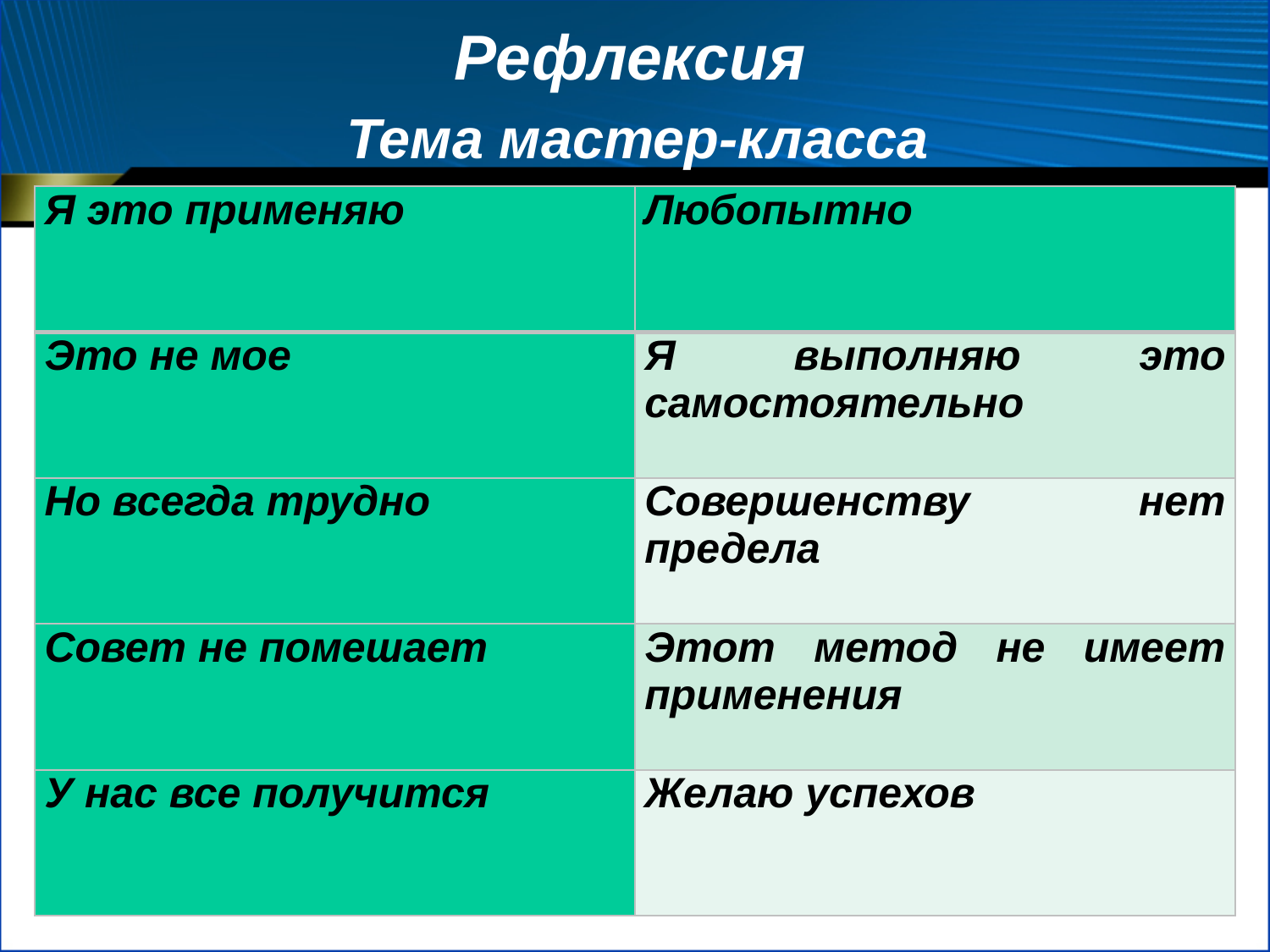

# Рефлексия Тема мастер-класса
| Я это применяю | Любопытно |
| --- | --- |
| Это не мое | Я выполняю это самостоятельно |
| Но всегда трудно | Совершенству нет предела |
| Совет не помешает | Этот метод не имеет применения |
| У нас все получится | Желаю успехов |